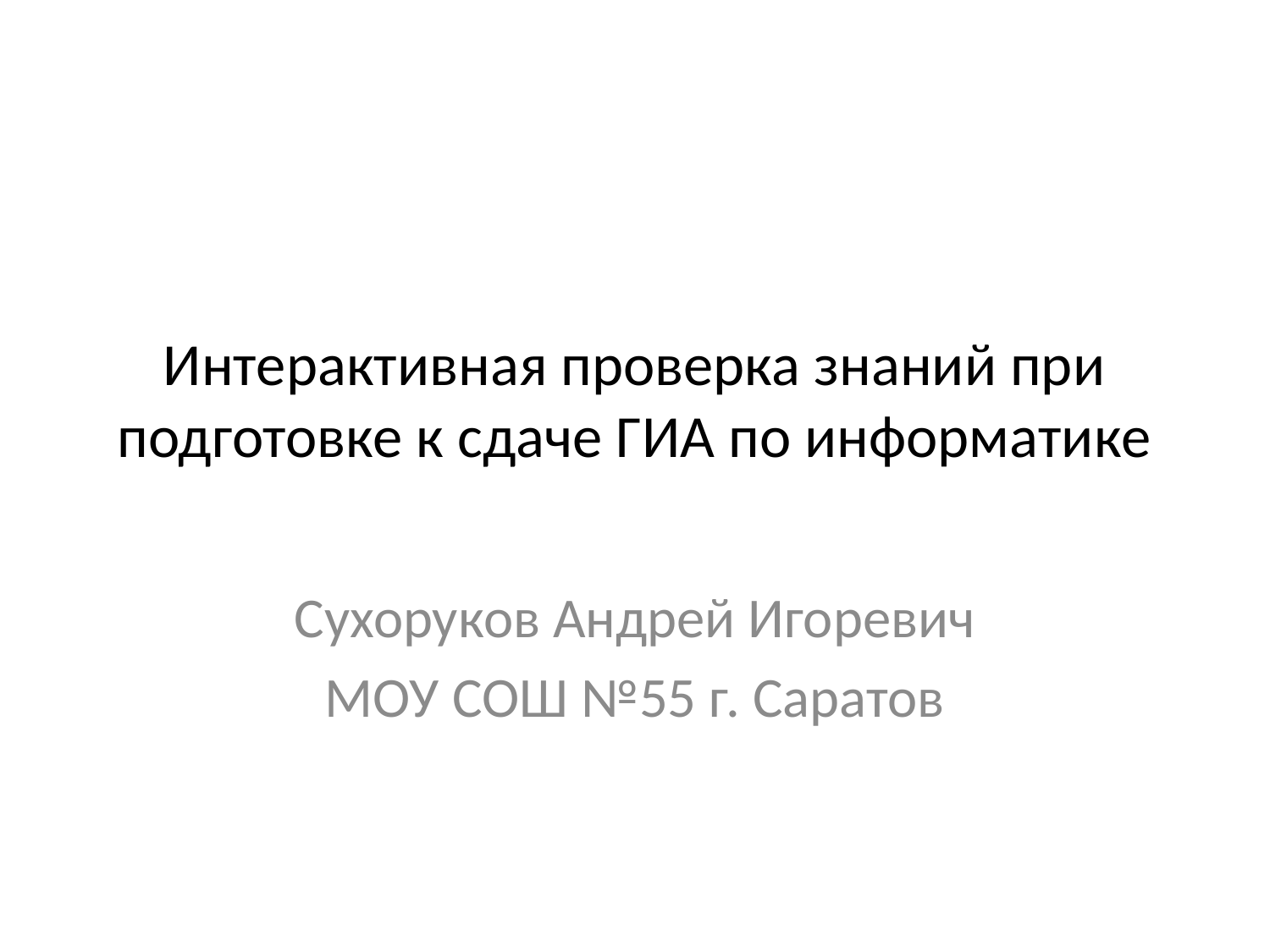

# Интерактивная проверка знаний при подготовке к сдаче ГИА по информатике
Сухоруков Андрей Игоревич
МОУ СОШ №55 г. Саратов